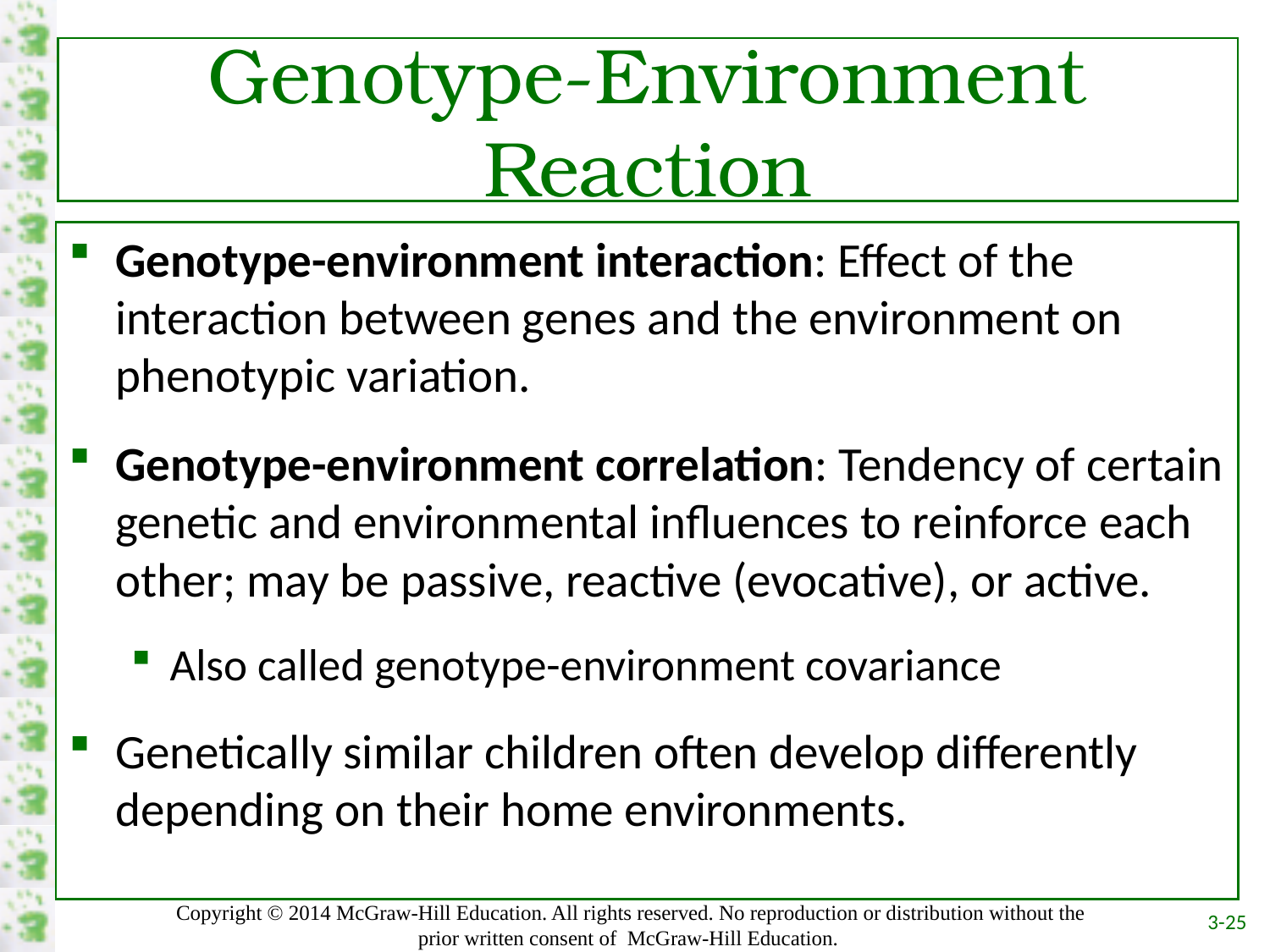

# Genotype-Environment Reaction
Genotype-environment interaction: Effect of the interaction between genes and the environment on phenotypic variation.
Genotype-environment correlation: Tendency of certain genetic and environmental influences to reinforce each other; may be passive, reactive (evocative), or active.
Also called genotype-environment covariance
Genetically similar children often develop differently depending on their home environments.
3-25